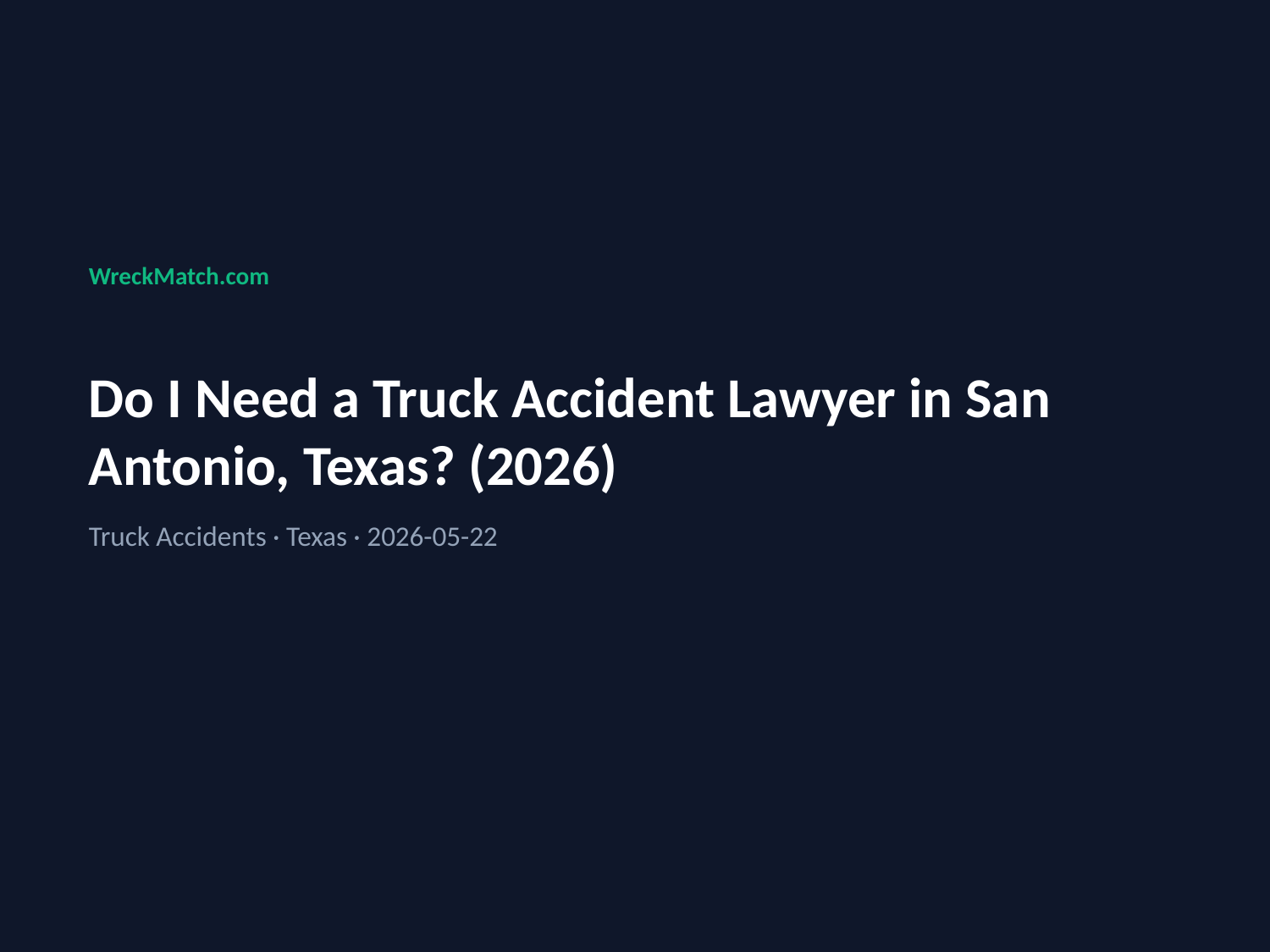

WreckMatch.com
Do I Need a Truck Accident Lawyer in San Antonio, Texas? (2026)
Truck Accidents · Texas · 2026-05-22